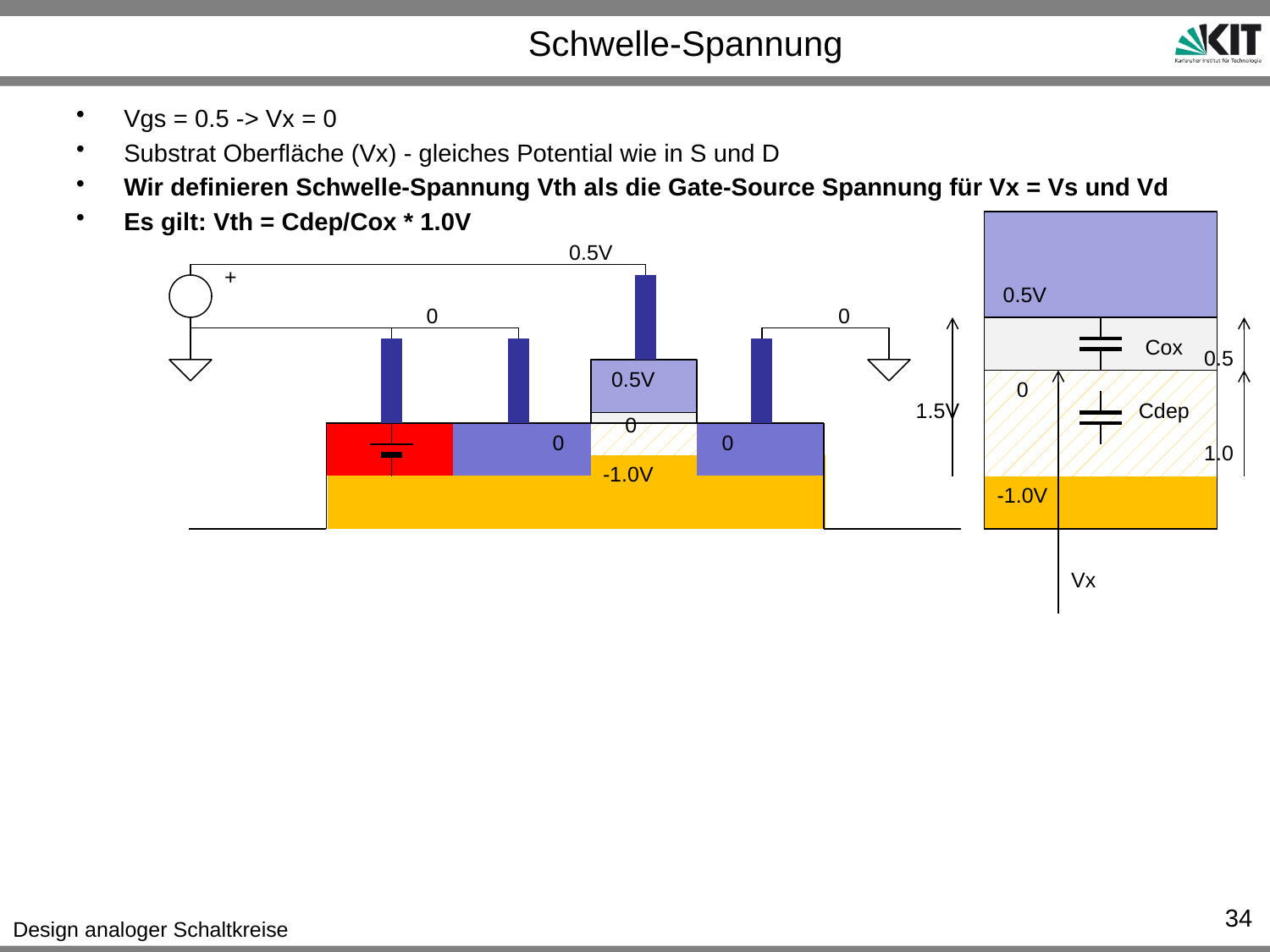

# Schwelle-Spannung
Vgs = 0.5 -> Vx = 0
Substrat Oberfläche (Vx) - gleiches Potential wie in S und D
Wir definieren Schwelle-Spannung Vth als die Gate-Source Spannung für Vx = Vs und Vd
Es gilt: Vth = Cdep/Cox * 1.0V

0.5V
+

0.5V
0
0

Cox

0.5

0.5V

0
1.5V
Cdep
0

0

0
1.0

-1.0V
-1.0V
Vx
34